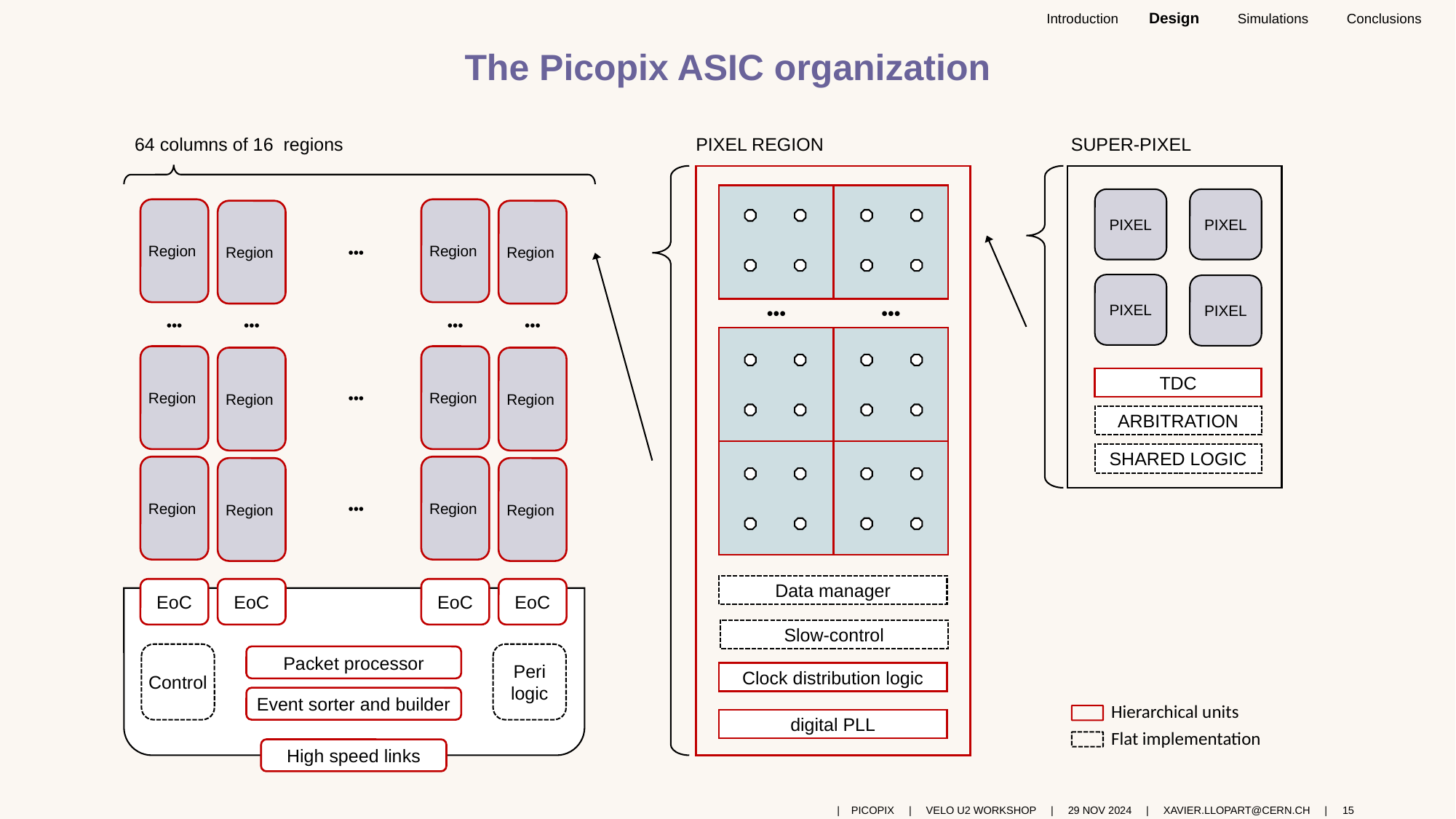

# The Picopix ASIC organization

64 columns of 16  regions
PIXEL REGION
SUPER-PIXEL

•••
•••

PIXEL
PIXEL
Region
Region
Region
Region
•••
PIXEL
PIXEL
•••
•••
•••
•••
Region
Region
Region
Region
TDC
•••
ARBITRATION
SHARED LOGIC
Region
Region
Region
Region
•••
Data manager
EoC
EoC
EoC
EoC

Slow-control
Control
Peri logic
Packet processor
Clock distribution logic
Event sorter and builder
digital PLL
High speed links

64 columns of 16  regions
PIXEL REGION
SUPER-PIXEL

•••
•••

PIXEL
PIXEL
Region
Region
Region
Region
•••
PIXEL
PIXEL
•••
•••
•••
•••
Region
Region
Region
Region
TDC
•••
ARBITRATION
SHARED LOGIC
Region
Region
Region
Region
•••
Data manager
EoC
EoC
EoC
EoC

Slow-control
Control
Peri logic
Packet processor
Clock distribution logic
Event sorter and builder
Hierarchical units

digital PLL
Flat implementation

High speed links